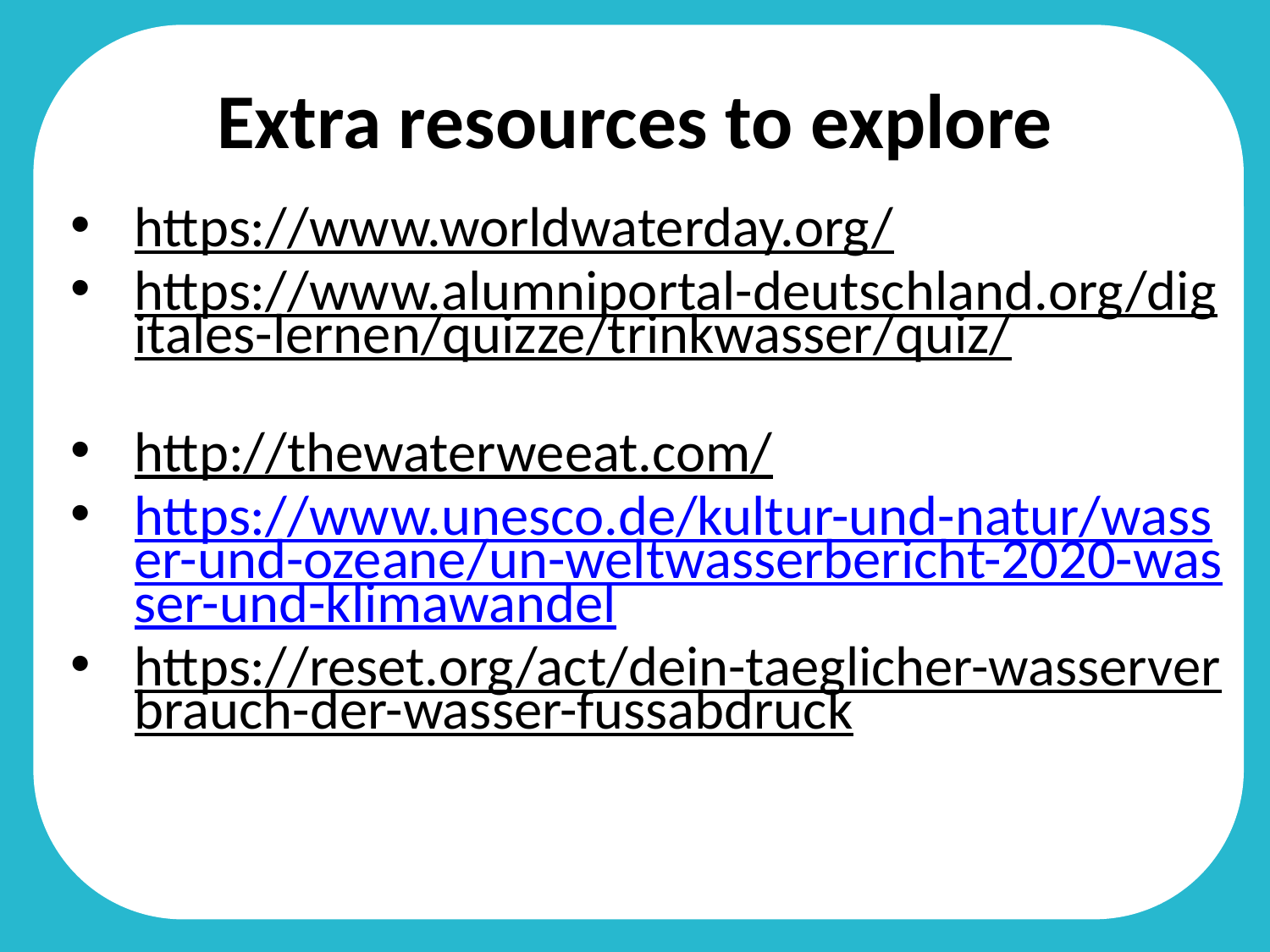

# Extra resources to explore
https://www.worldwaterday.org/
https://www.alumniportal-deutschland.org/digitales-lernen/quizze/trinkwasser/quiz/
http://thewaterweeat.com/
https://www.unesco.de/kultur-und-natur/wasser-und-ozeane/un-weltwasserbericht-2020-wasser-und-klimawandel
https://reset.org/act/dein-taeglicher-wasserverbrauch-der-wasser-fussabdruck